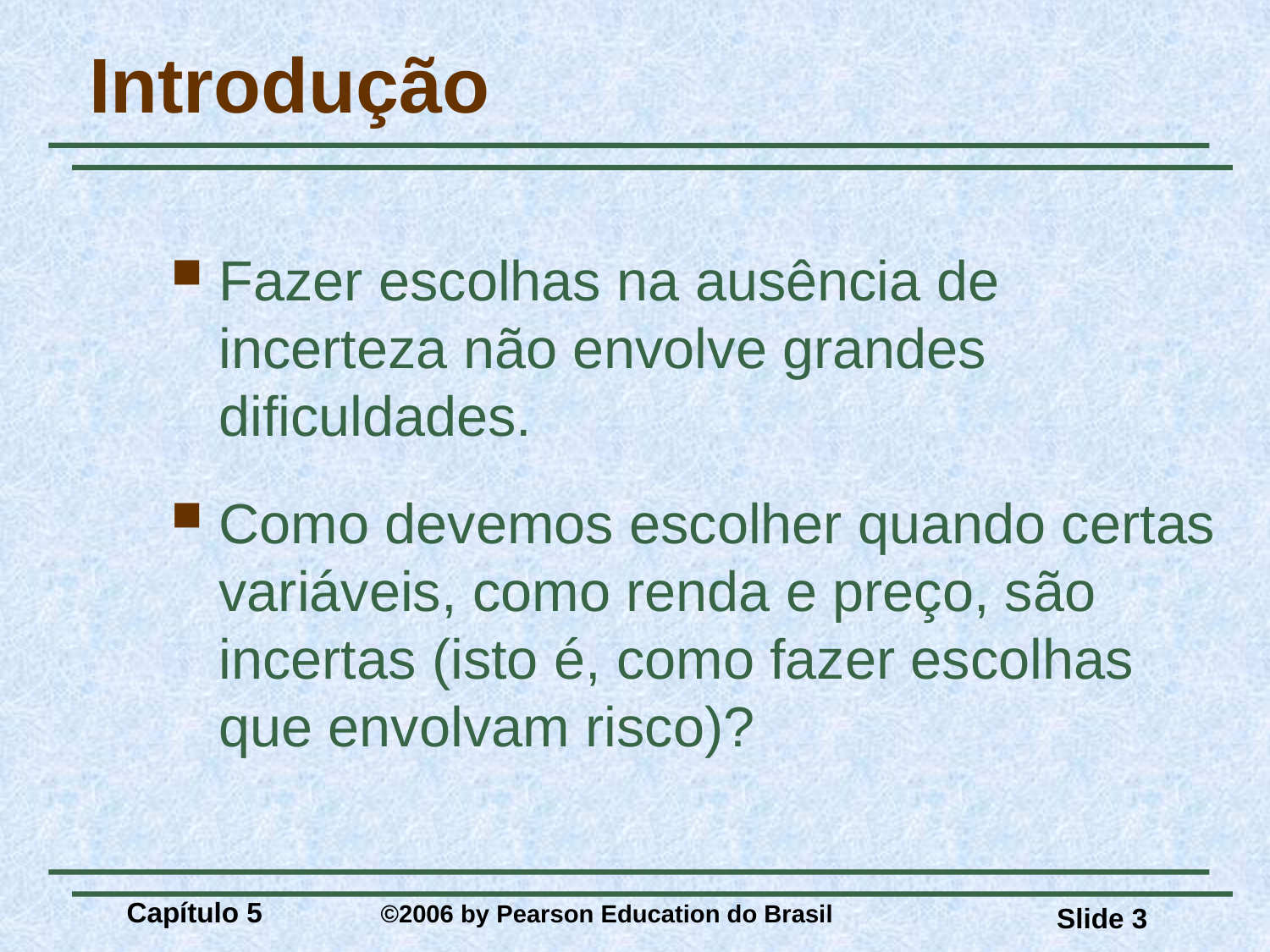

# Introdução
Fazer escolhas na ausência de incerteza não envolve grandes dificuldades.
Como devemos escolher quando certas variáveis, como renda e preço, são incertas (isto é, como fazer escolhas que envolvam risco)?

Capítulo 5 	©2006 by Pearson Education do Brasil
Slide 3